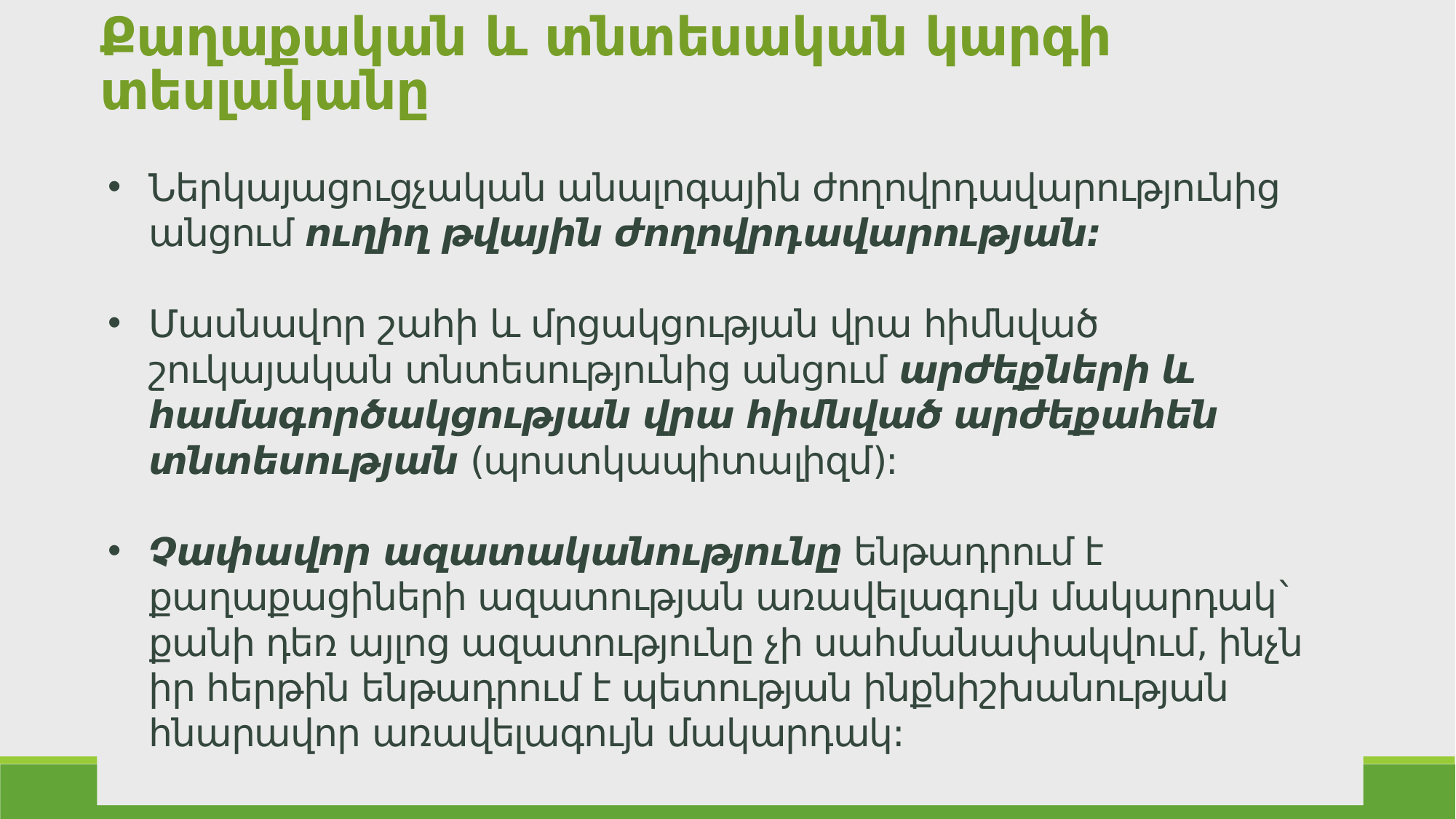

# Քաղաքական և տնտեսական կարգի տեսլականը

Ներկայացուցչական անալոգային ժողովրդավարությունից անցում ուղիղ թվային ժողովրդավարության:

Մասնավոր շահի և մրցակցության վրա հիմնված շուկայական տնտեսությունից անցում արժեքների և համագործակցության վրա հիմնված արժեքահեն տնտեսության (պոստկապիտալիզմ):

Չափավոր ազատականությունը ենթադրում է քաղաքացիների ազատության առավելագույն մակարդակ` քանի դեռ այլոց ազատությունը չի սահմանափակվում, ինչն իր հերթին ենթադրում է պետության ինքնիշխանության հնարավոր առավելագույն մակարդակ:

4